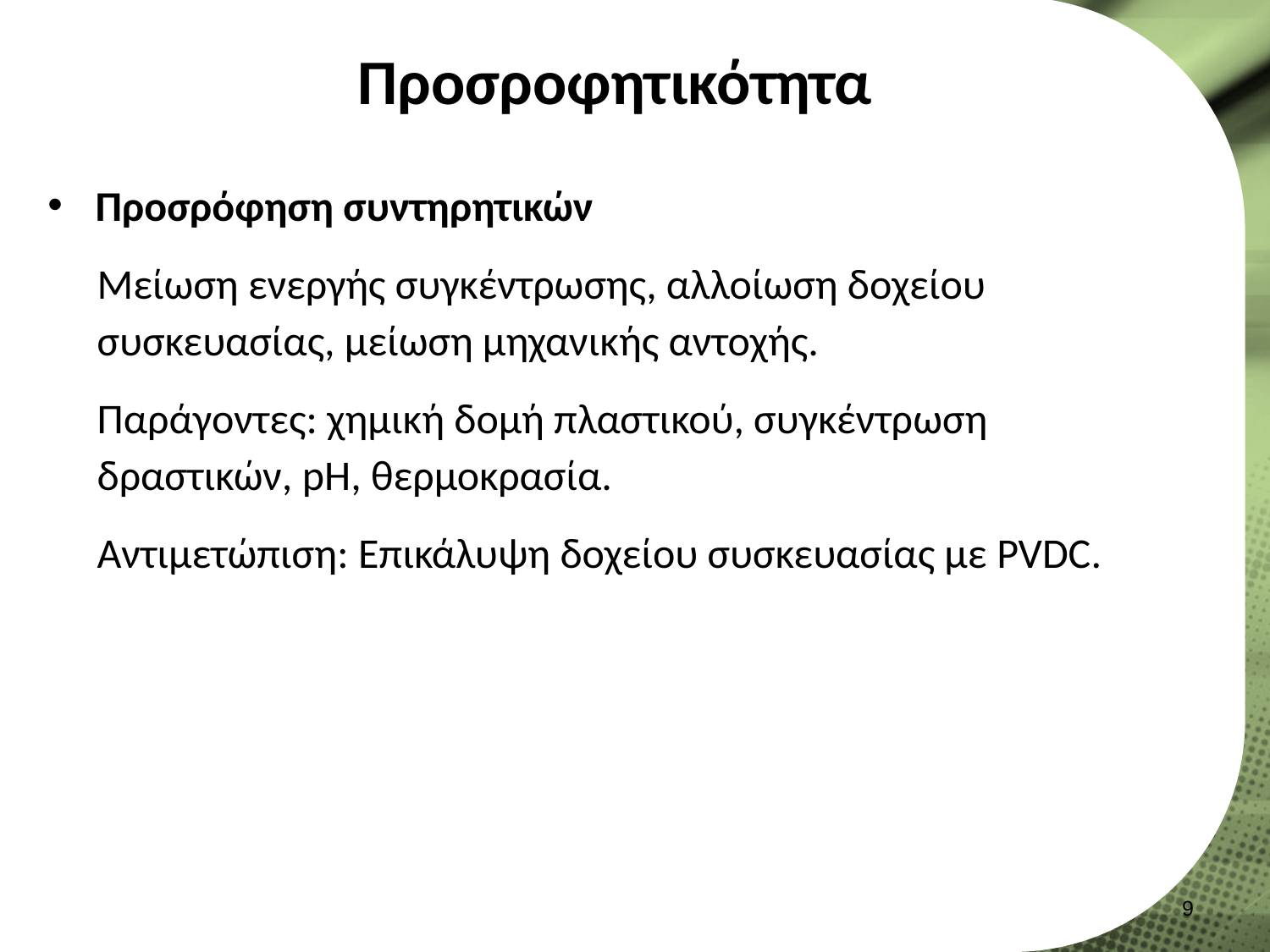

# Προσροφητικότητα
Προσρόφηση συντηρητικών
Μείωση ενεργής συγκέντρωσης, αλλοίωση δοχείου συσκευασίας, μείωση μηχανικής αντοχής.
Παράγοντες: χημική δομή πλαστικού, συγκέντρωση δραστικών, pH, θερμοκρασία.
Αντιμετώπιση: Επικάλυψη δοχείου συσκευασίας με PVDC.

9